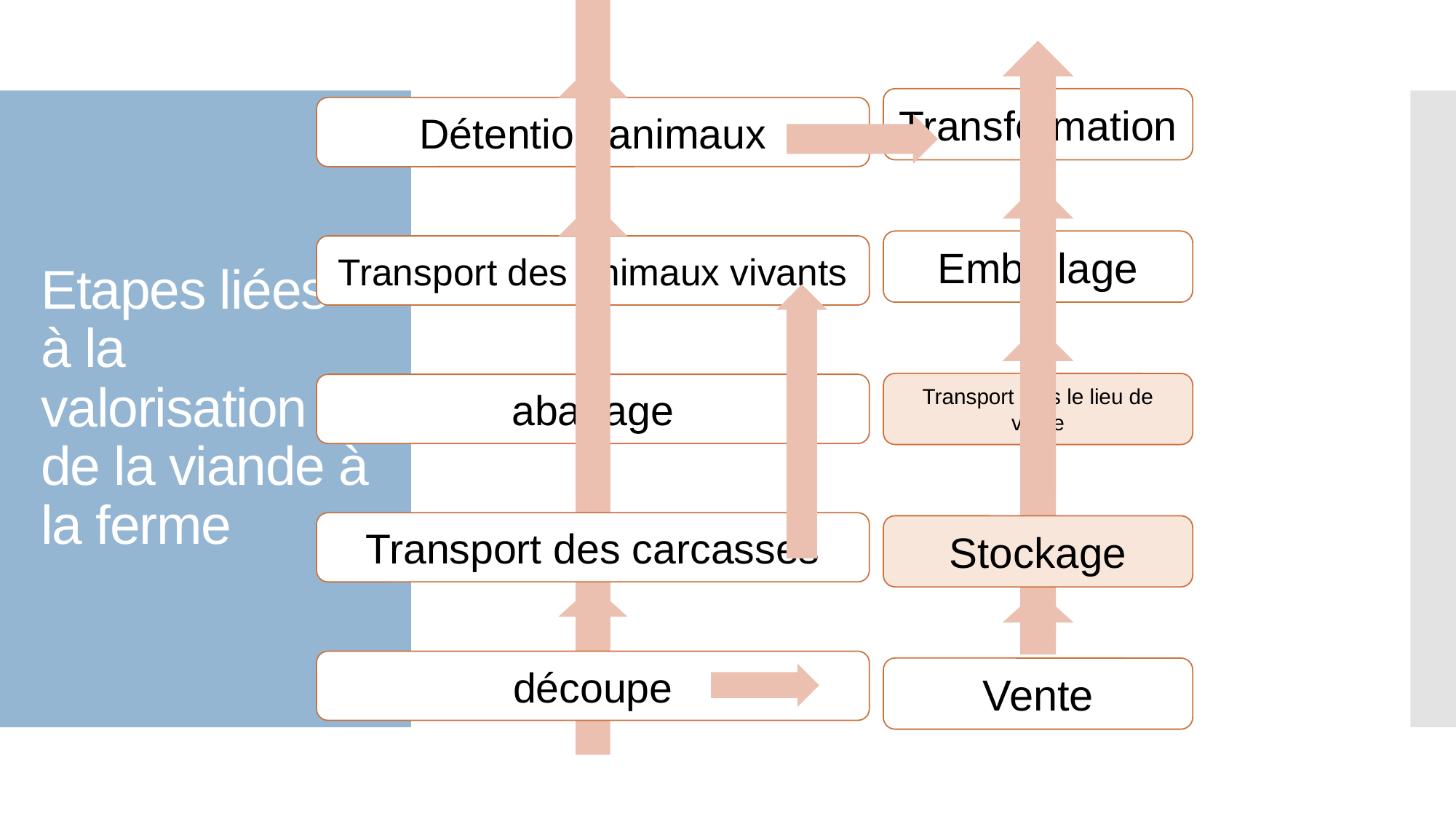

Transformation
Emballage
Transport vers le lieu de vente
Stockage
Vente
Transport des animaux vivants
abattage
Transport des carcasses
découpe
Détention animaux
# Etapes liées à la valorisation de la viande à la ferme